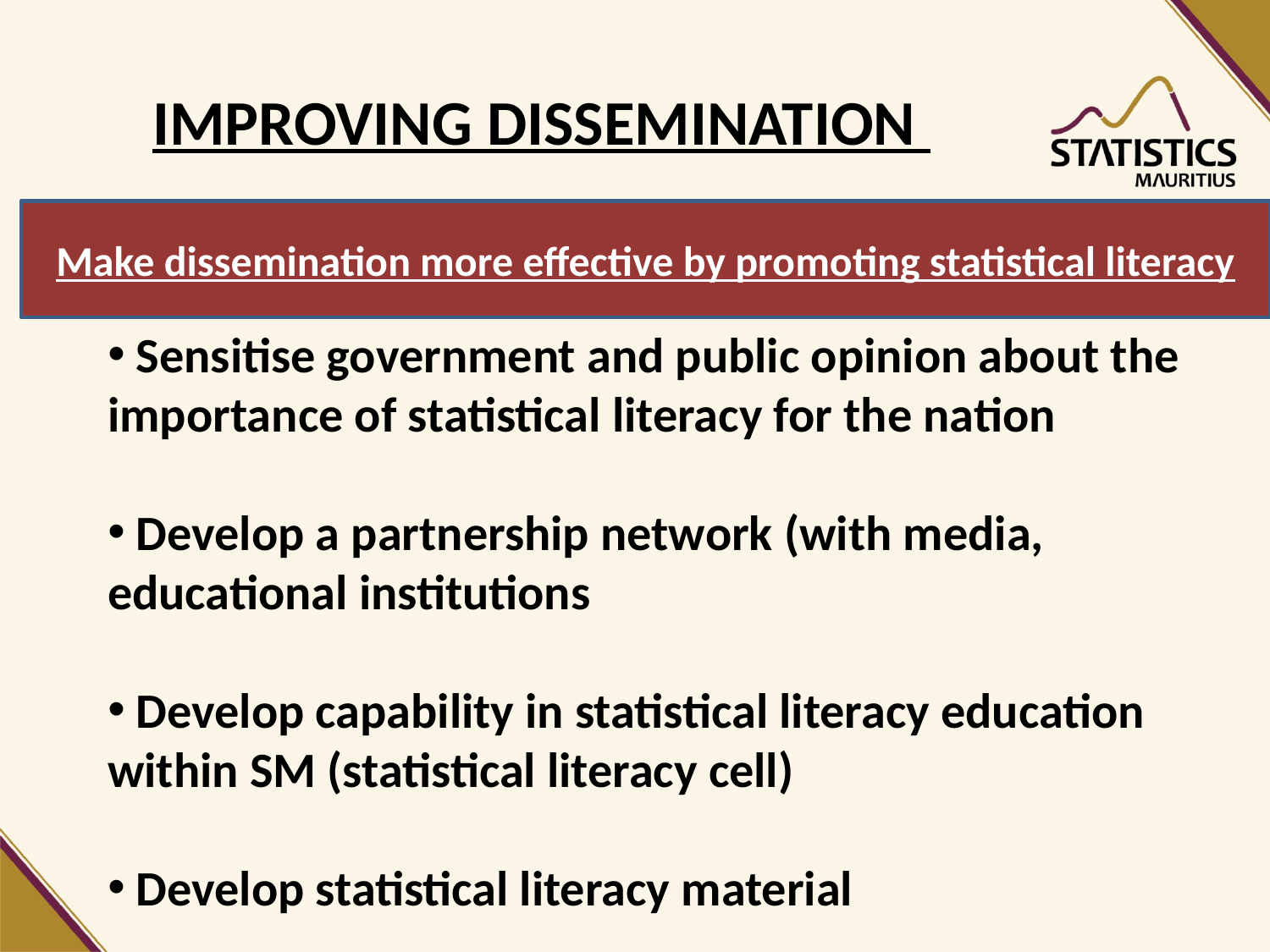

Improving dissemination
Make dissemination more effective by promoting statistical literacy
 Sensitise government and public opinion about the importance of statistical literacy for the nation

 Develop a partnership network (with media, educational institutions

 Develop capability in statistical literacy education within SM (statistical literacy cell)

 Develop statistical literacy material